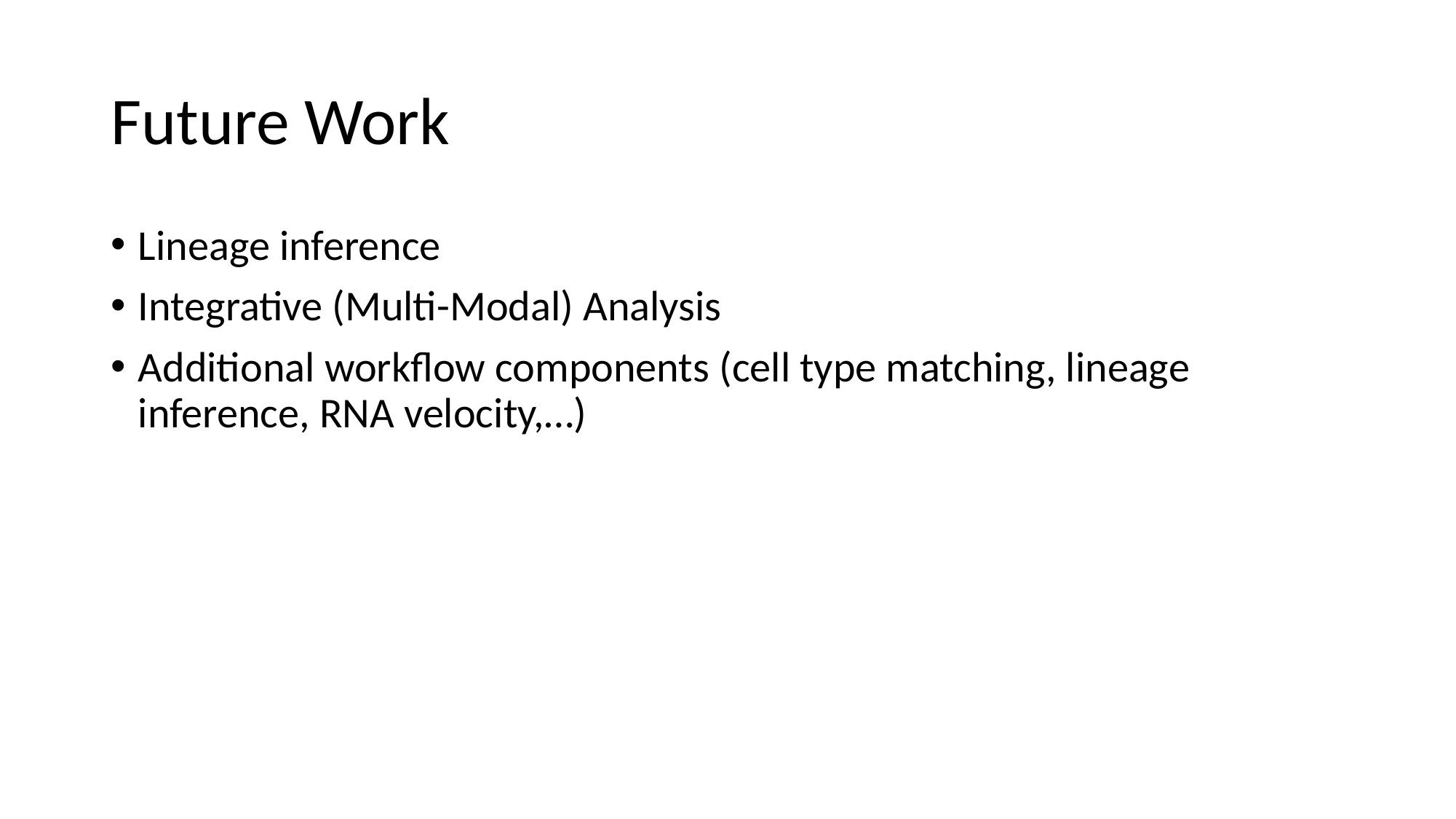

# Future Work
Lineage inference
Integrative (Multi-Modal) Analysis
Additional workflow components (cell type matching, lineage inference, RNA velocity,…)